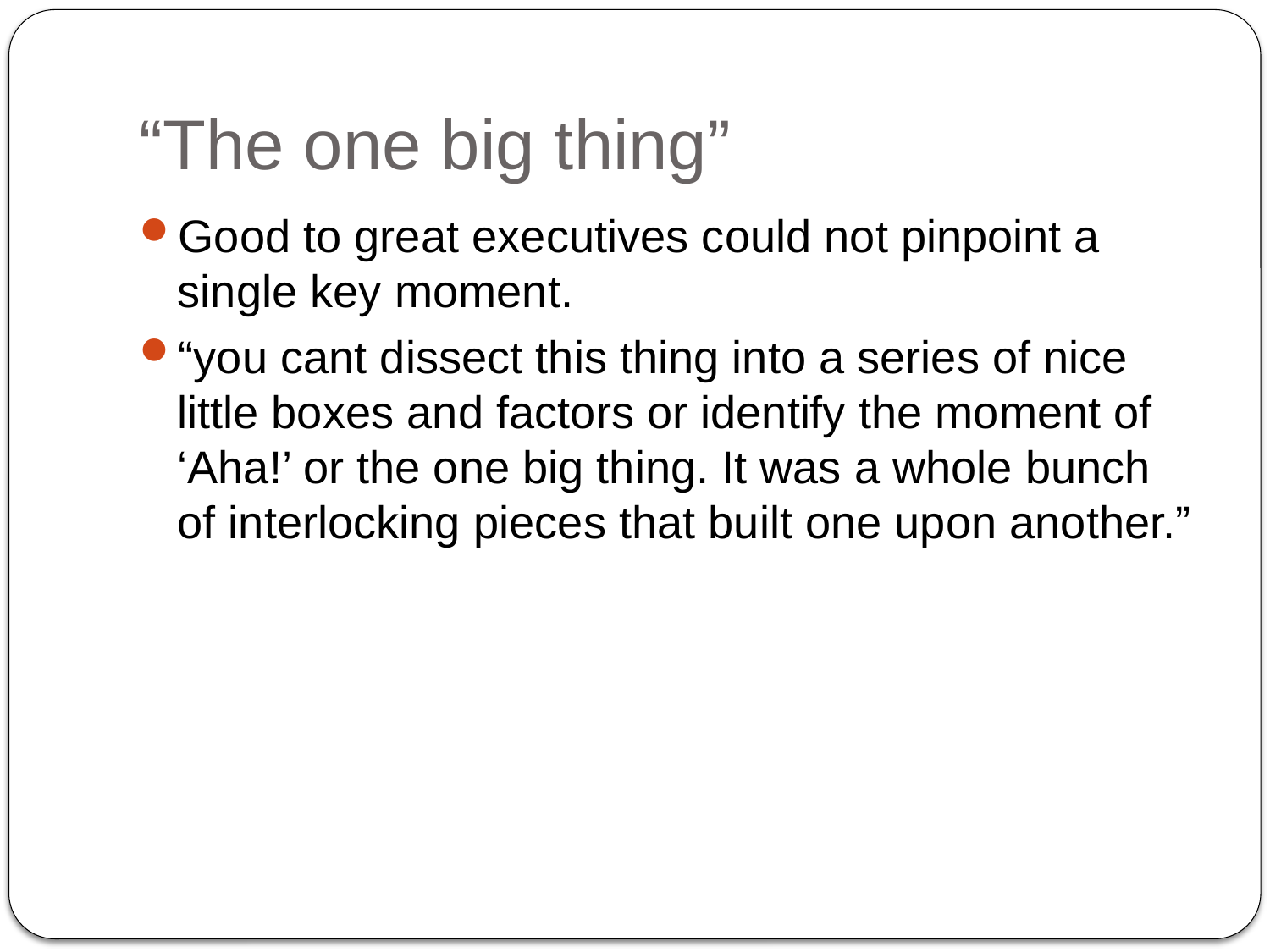

# “The one big thing”
Good to great executives could not pinpoint a single key moment.
“you cant dissect this thing into a series of nice little boxes and factors or identify the moment of ‘Aha!’ or the one big thing. It was a whole bunch of interlocking pieces that built one upon another.”